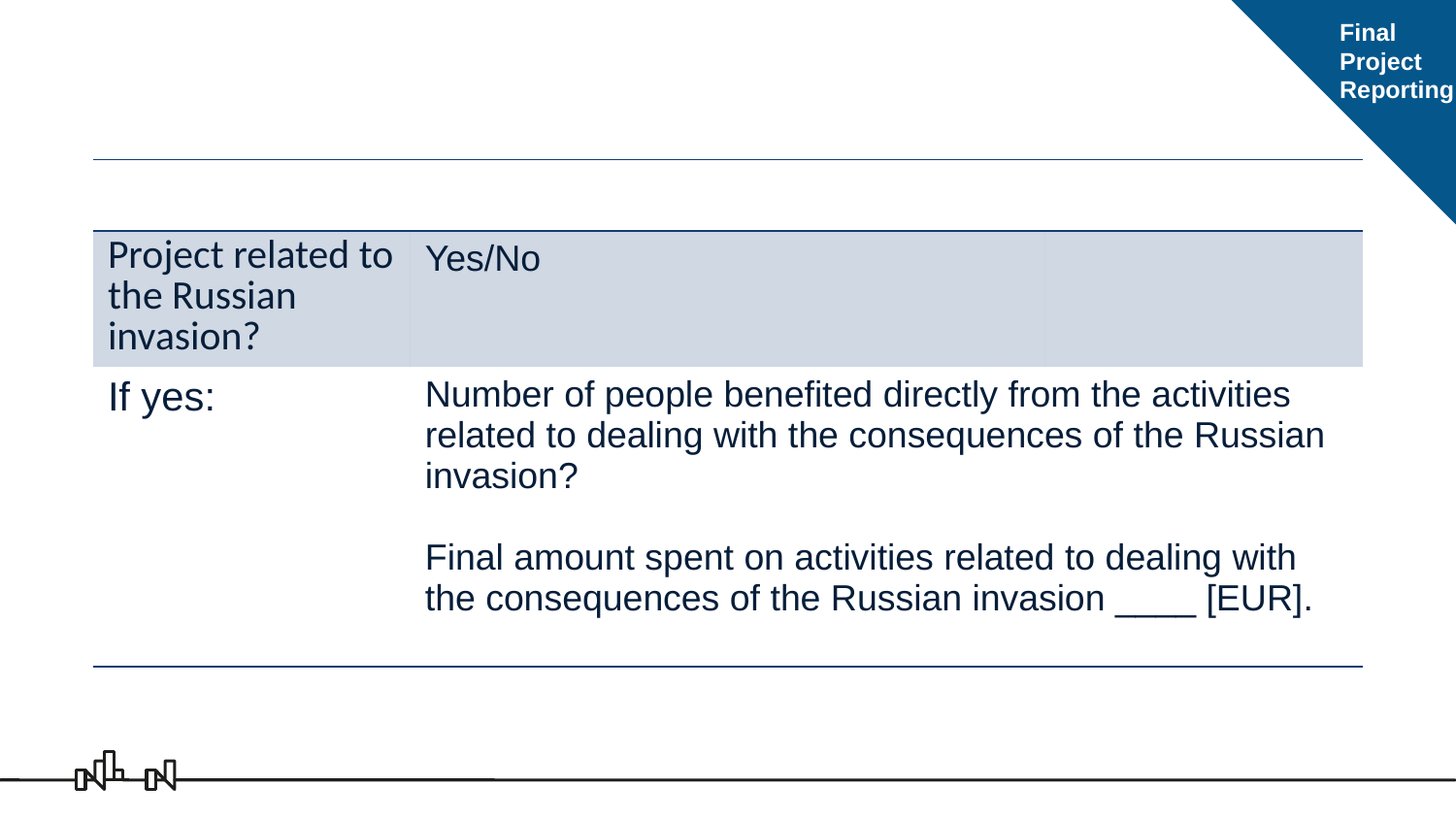

Final
Project
Reporting
#
|  |  |  |  |
| --- | --- | --- | --- |
| Project related to the Russian invasion? | Yes/No |  |  |
| If yes: | Number of people benefited directly from the activities related to dealing with the consequences of the Russian invasion? Final amount spent on activities related to dealing with the consequences of the Russian invasion \_\_\_\_ [EUR]. |  |  |